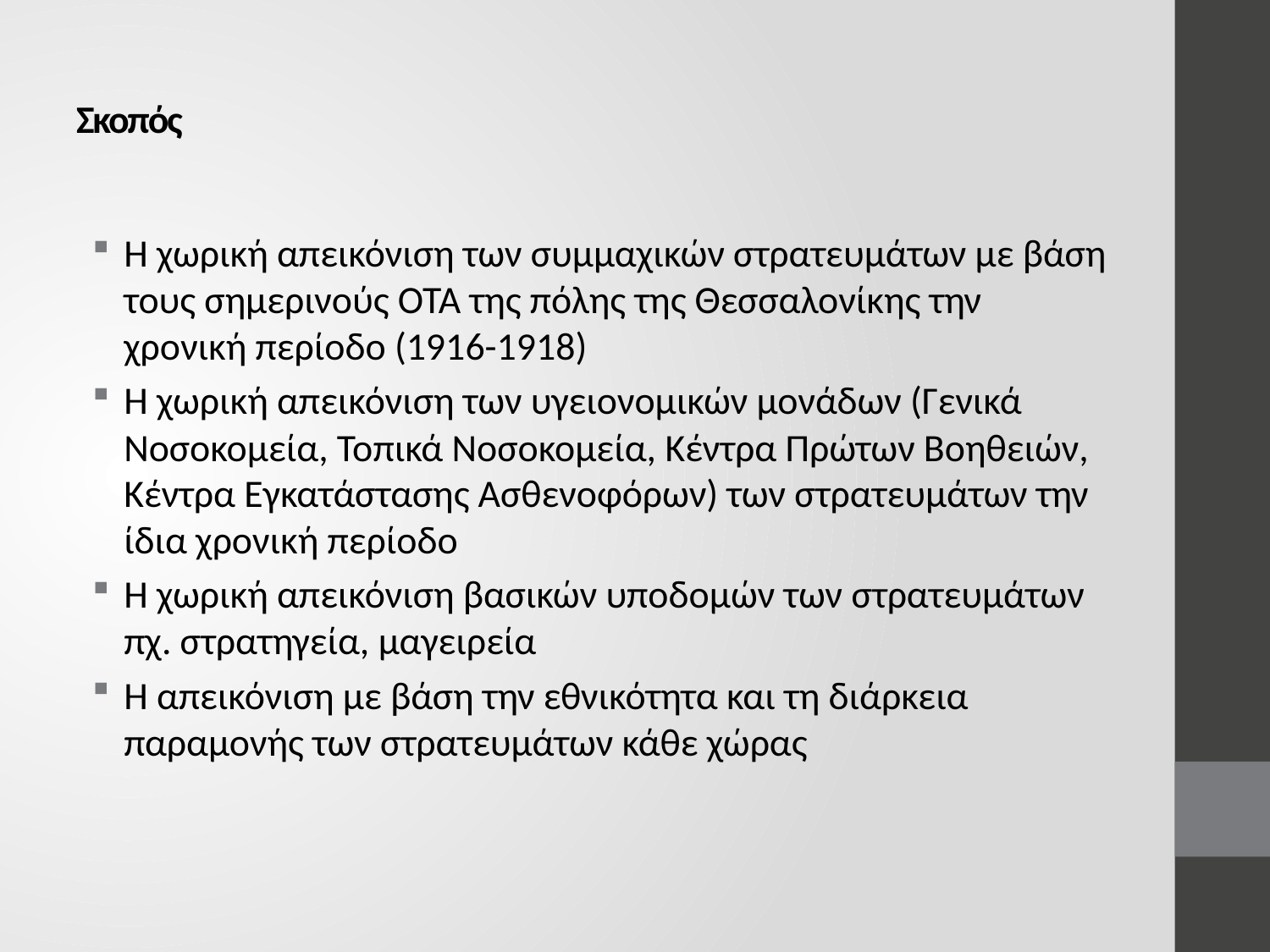

# Σκοπός
Η χωρική απεικόνιση των συμμαχικών στρατευμάτων με βάση τους σημερινούς ΟΤΑ της πόλης της Θεσσαλονίκης την χρονική περίοδο (1916-1918)
Η χωρική απεικόνιση των υγειονομικών μονάδων (Γενικά Νοσοκομεία, Τοπικά Νοσοκομεία, Κέντρα Πρώτων Βοηθειών, Κέντρα Εγκατάστασης Ασθενοφόρων) των στρατευμάτων την ίδια χρονική περίοδο
Η χωρική απεικόνιση βασικών υποδομών των στρατευμάτων πχ. στρατηγεία, μαγειρεία
Η απεικόνιση με βάση την εθνικότητα και τη διάρκεια παραμονής των στρατευμάτων κάθε χώρας